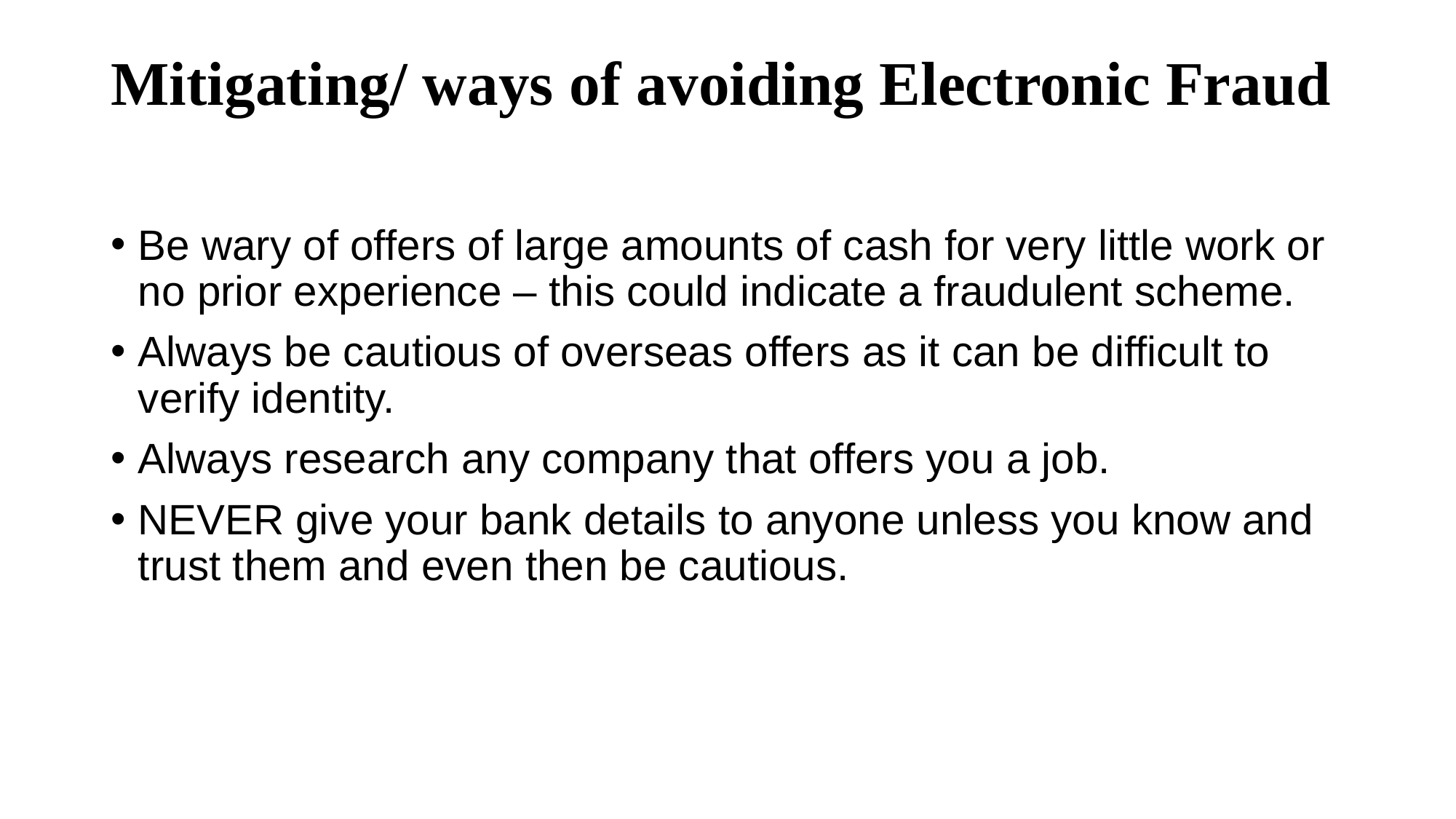

# Mitigating/ ways of avoiding Electronic Fraud
Be wary of offers of large amounts of cash for very little work or no prior experience – this could indicate a fraudulent scheme.
Always be cautious of overseas offers as it can be difficult to verify identity.
Always research any company that offers you a job.
NEVER give your bank details to anyone unless you know and trust them and even then be cautious.